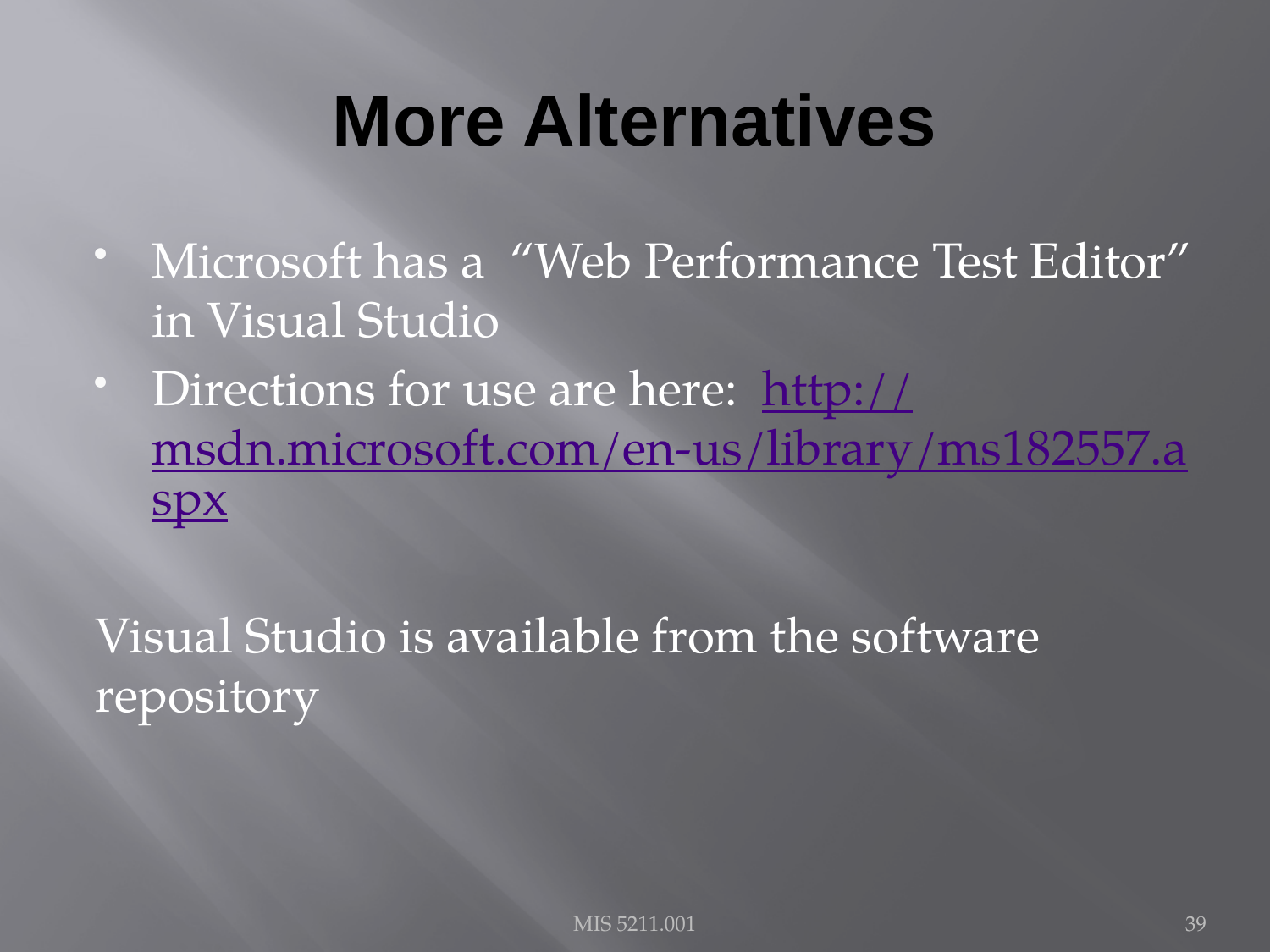

# More Alternatives
Microsoft has a  “Web Performance Test Editor” in Visual Studio
Directions for use are here:  http://msdn.microsoft.com/en-us/library/ms182557.aspx

Visual Studio is available from the software repository

MIS 5211.001
39